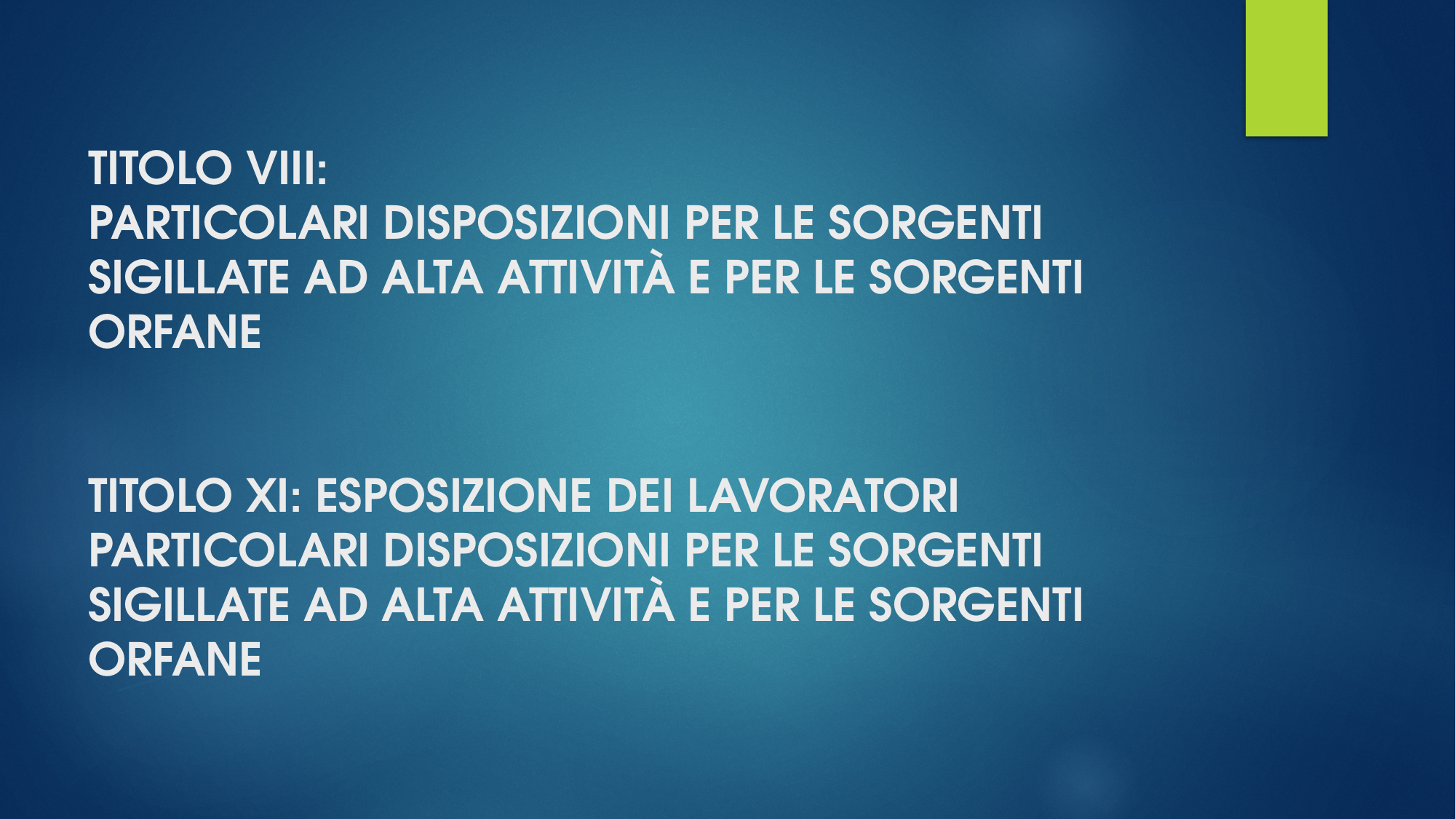

# TITOLO VIII: PARTICOLARI DISPOSIZIONI PER LE SORGENTI SIGILLATE AD ALTA ATTIVITÀ E PER LE SORGENTI ORFANE TITOLO XI: ESPOSIZIONE DEI LAVORATORI PARTICOLARI DISPOSIZIONI PER LE SORGENTI SIGILLATE AD ALTA ATTIVITÀ E PER LE SORGENTI ORFANE